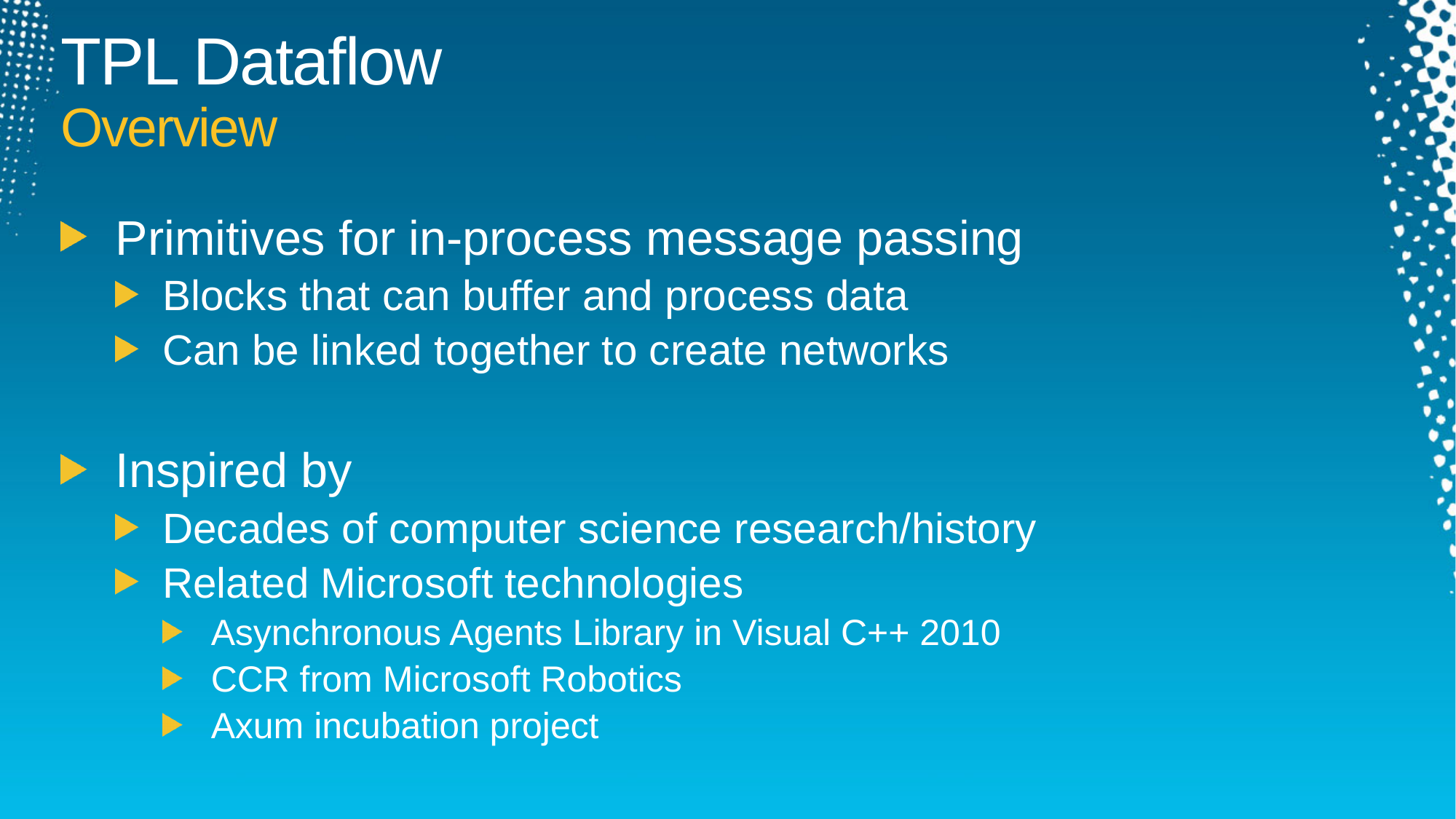

TPL Dataflow
Overview
Primitives for in-process message passing
Blocks that can buffer and process data
Can be linked together to create networks

Inspired by
Decades of computer science research/history
Related Microsoft technologies
Asynchronous Agents Library in Visual C++ 2010
CCR from Microsoft Robotics
Axum incubation project